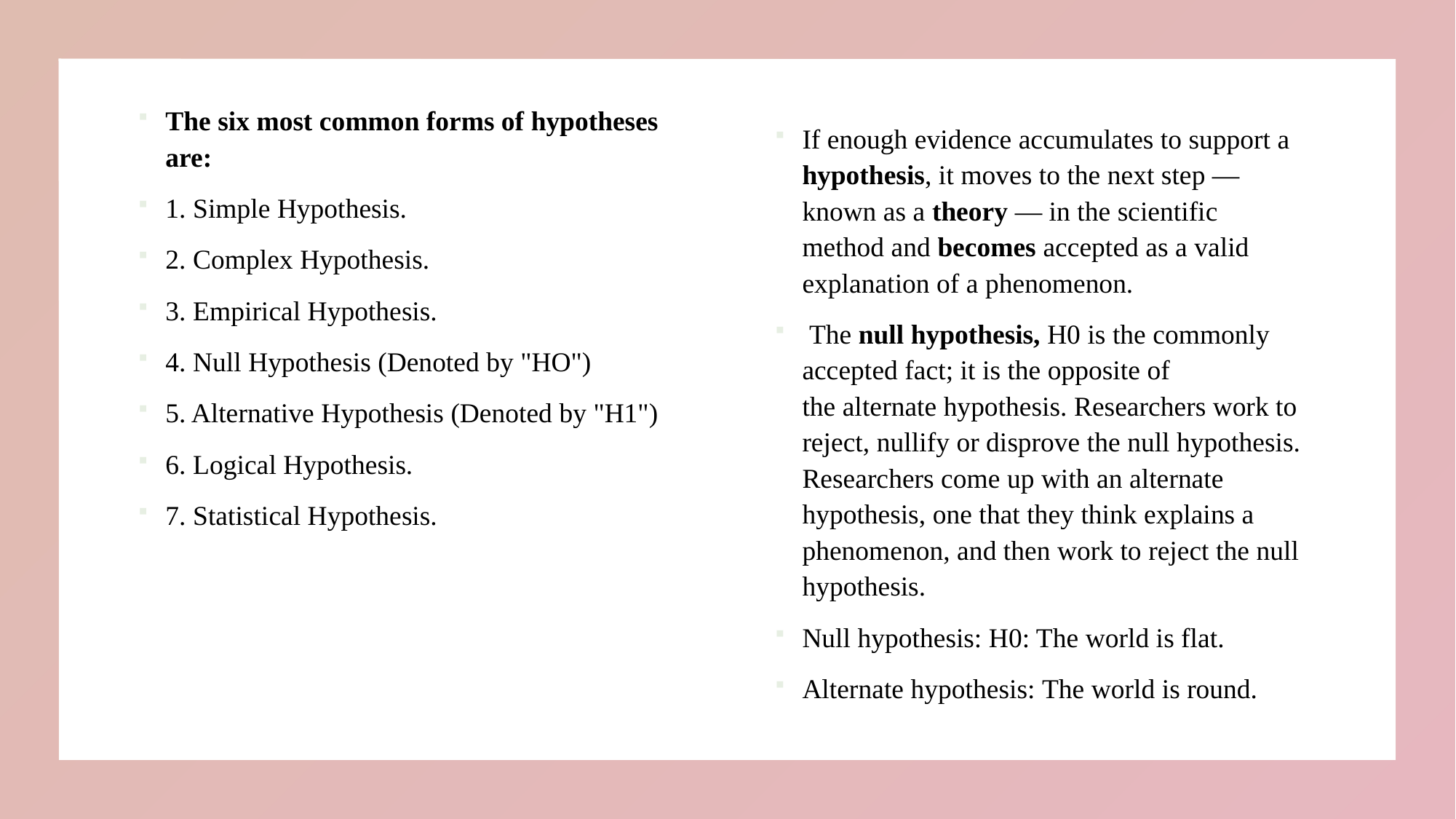

The six most common forms of hypotheses are:
1. Simple Hypothesis.
2. Complex Hypothesis.
3. Empirical Hypothesis.
4. Null Hypothesis (Denoted by "HO")
5. Alternative Hypothesis (Denoted by "H1")
6. Logical Hypothesis.
7. Statistical Hypothesis.

If enough evidence accumulates to support a hypothesis, it moves to the next step — known as a theory — in the scientific method and becomes accepted as a valid explanation of a phenomenon.
 The null hypothesis, H0 is the commonly accepted fact; it is the opposite of the alternate hypothesis. Researchers work to reject, nullify or disprove the null hypothesis. Researchers come up with an alternate hypothesis, one that they think explains a phenomenon, and then work to reject the null hypothesis.
Null hypothesis: H0: The world is flat.
Alternate hypothesis: The world is round.